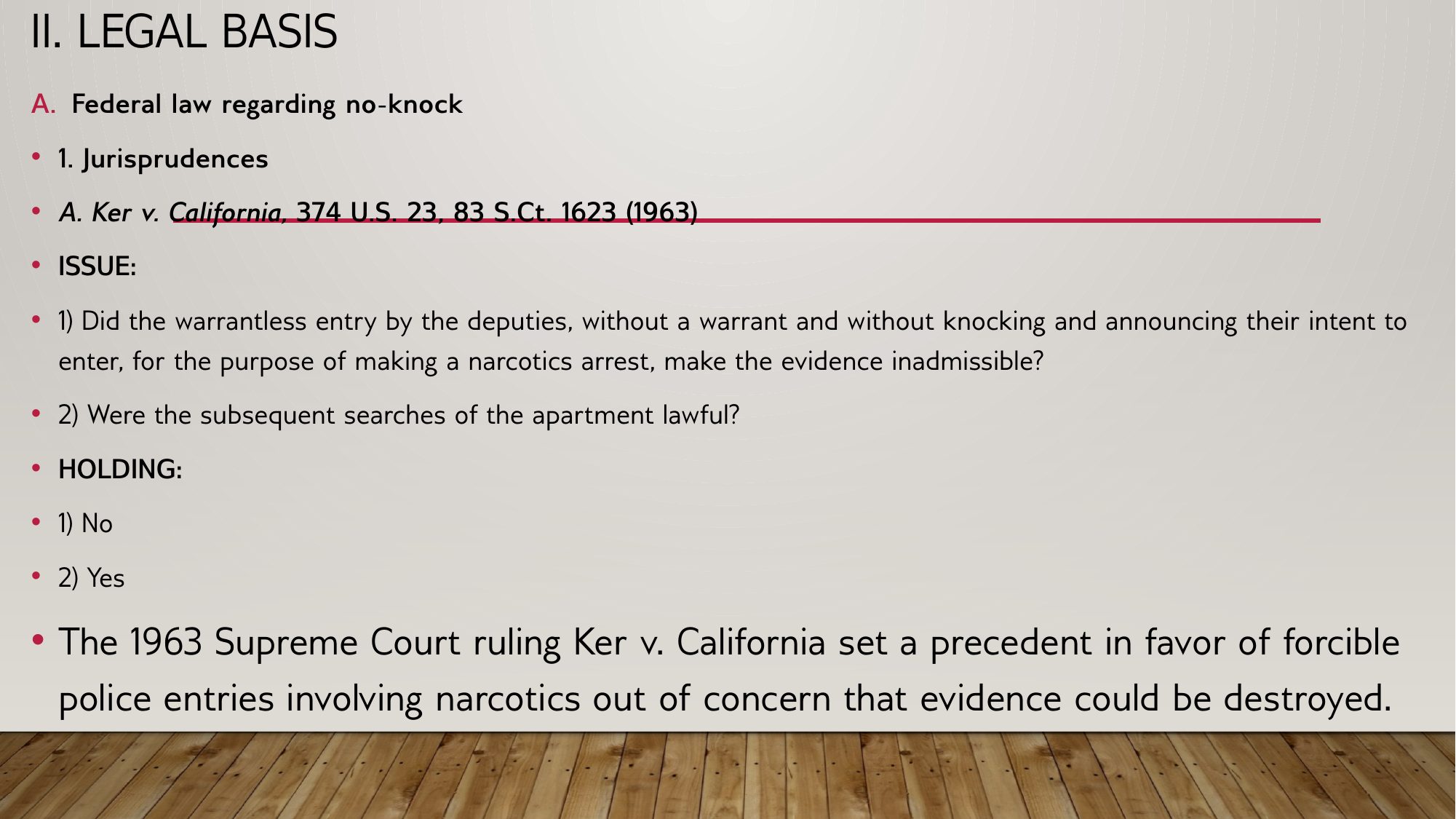

# ii. Legal basis
Federal law regarding no-knock
1. Jurisprudences
A. Ker v. California, 374 U.S. 23, 83 S.Ct. 1623 (1963)
ISSUE:
1) Did the warrantless entry by the deputies, without a warrant and without knocking and announcing their intent to enter, for the purpose of making a narcotics arrest, make the evidence inadmissible?
2) Were the subsequent searches of the apartment lawful?
HOLDING:
1) No
2) Yes
The 1963 Supreme Court ruling Ker v. California set a precedent in favor of forcible police entries involving narcotics out of concern that evidence could be destroyed.